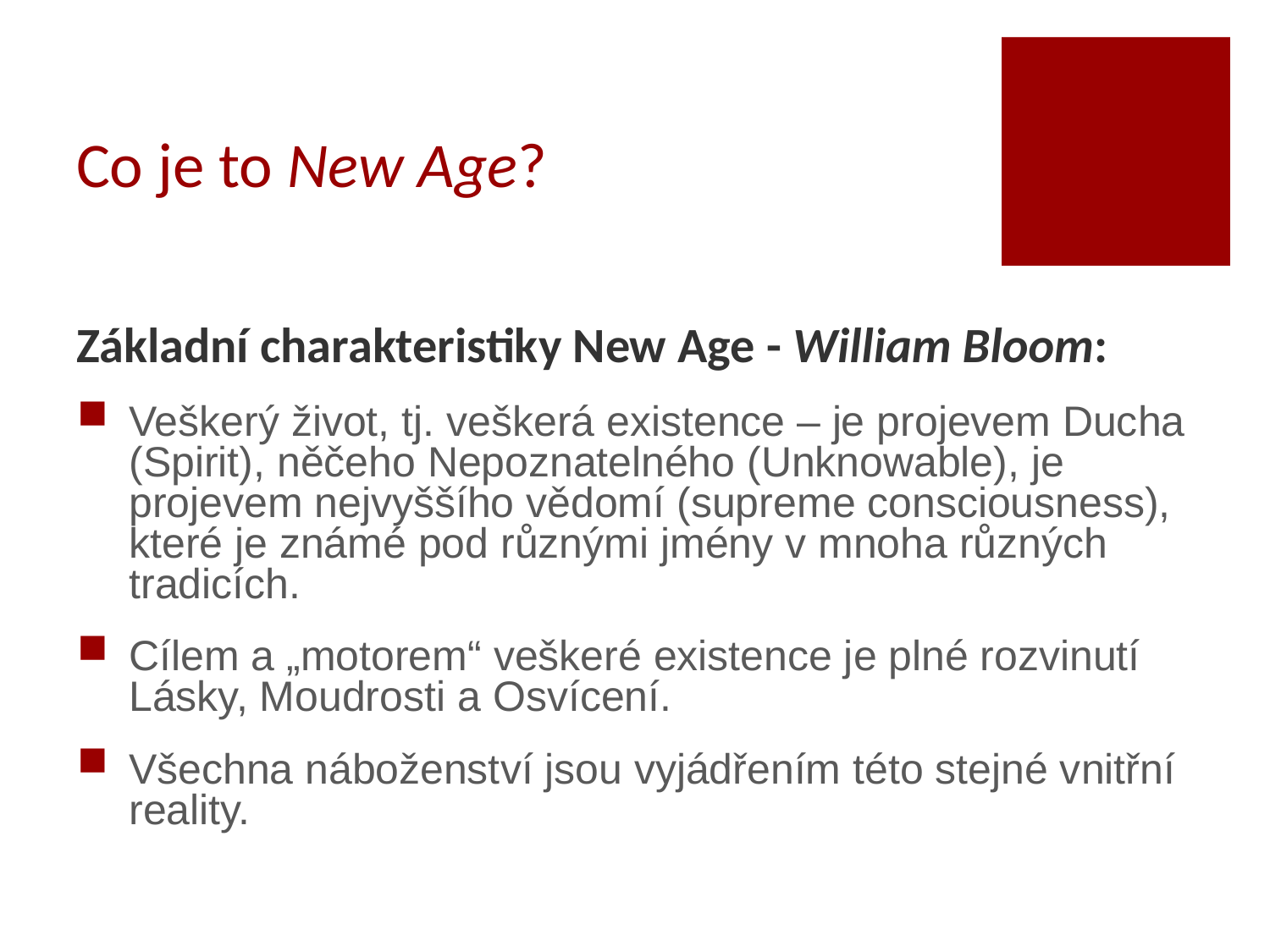

# Co je to New Age?
Základní charakteristiky New Age - William Bloom:
Veškerý život, tj. veškerá existence – je projevem Ducha (Spirit), něčeho Nepoznatelného (Unknowable), je projevem nejvyššího vědomí (supreme consciousness), které je známé pod různými jmény v mnoha různých tradicích.
Cílem a „motorem“ veškeré existence je plné rozvinutí Lásky, Moudrosti a Osvícení.
Všechna náboženství jsou vyjádřením této stejné vnitřní reality.